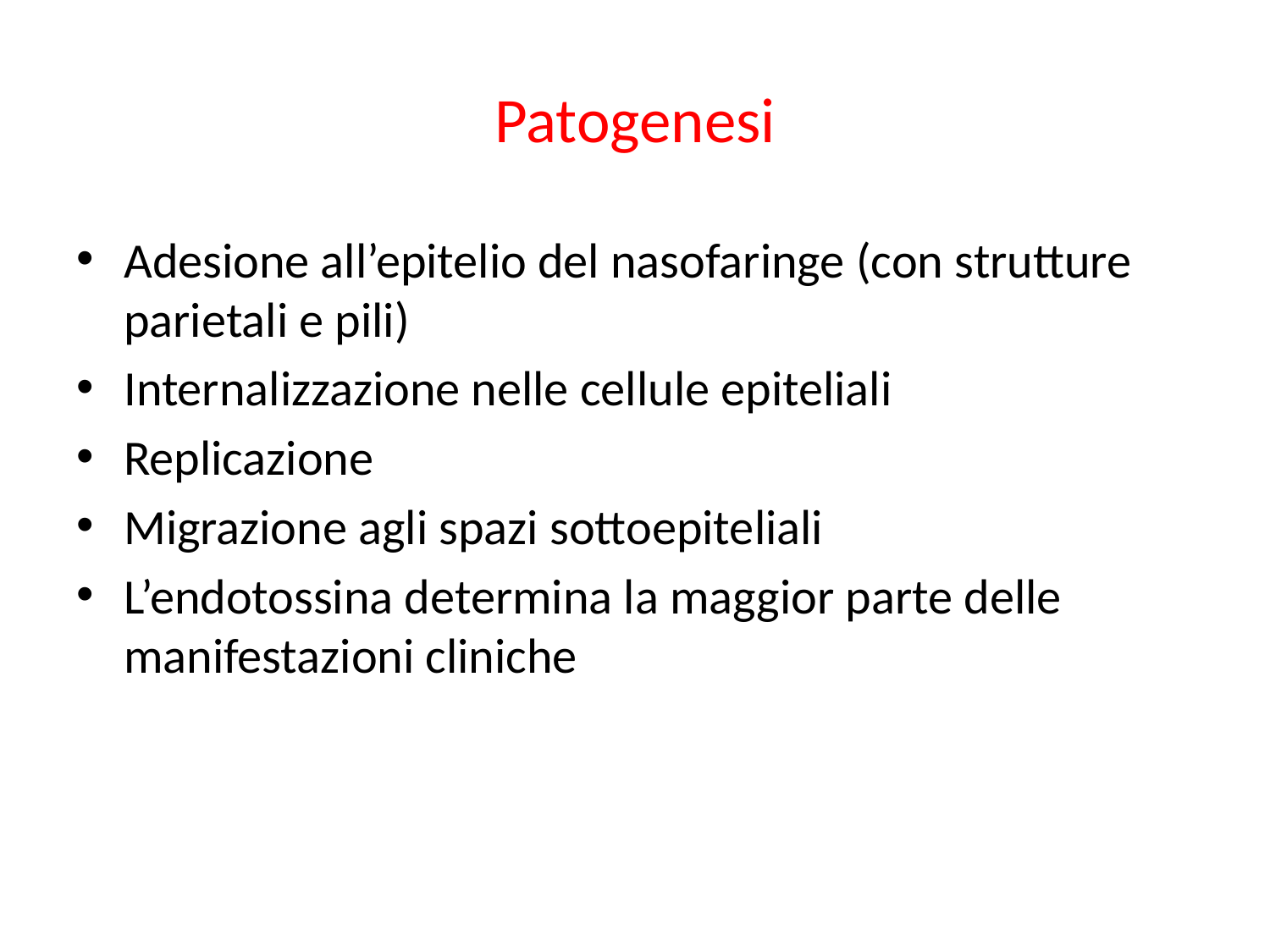

# Patogenesi
Adesione all’epitelio del nasofaringe (con strutture parietali e pili)
Internalizzazione nelle cellule epiteliali
Replicazione
Migrazione agli spazi sottoepiteliali
L’endotossina determina la maggior parte delle manifestazioni cliniche